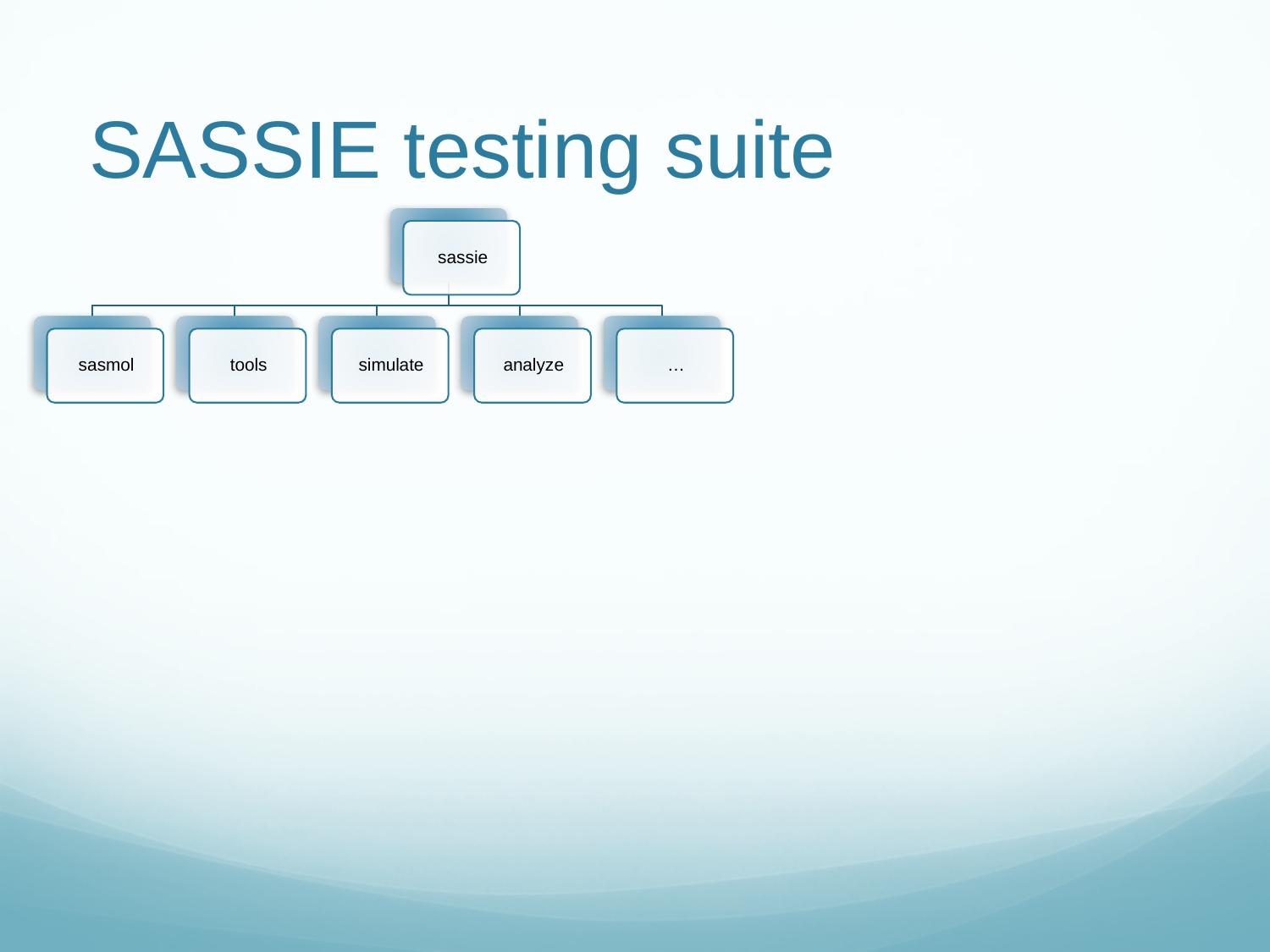

# SASSIE testing suite
sassie
sasmol
tools
simulate
analyze
…